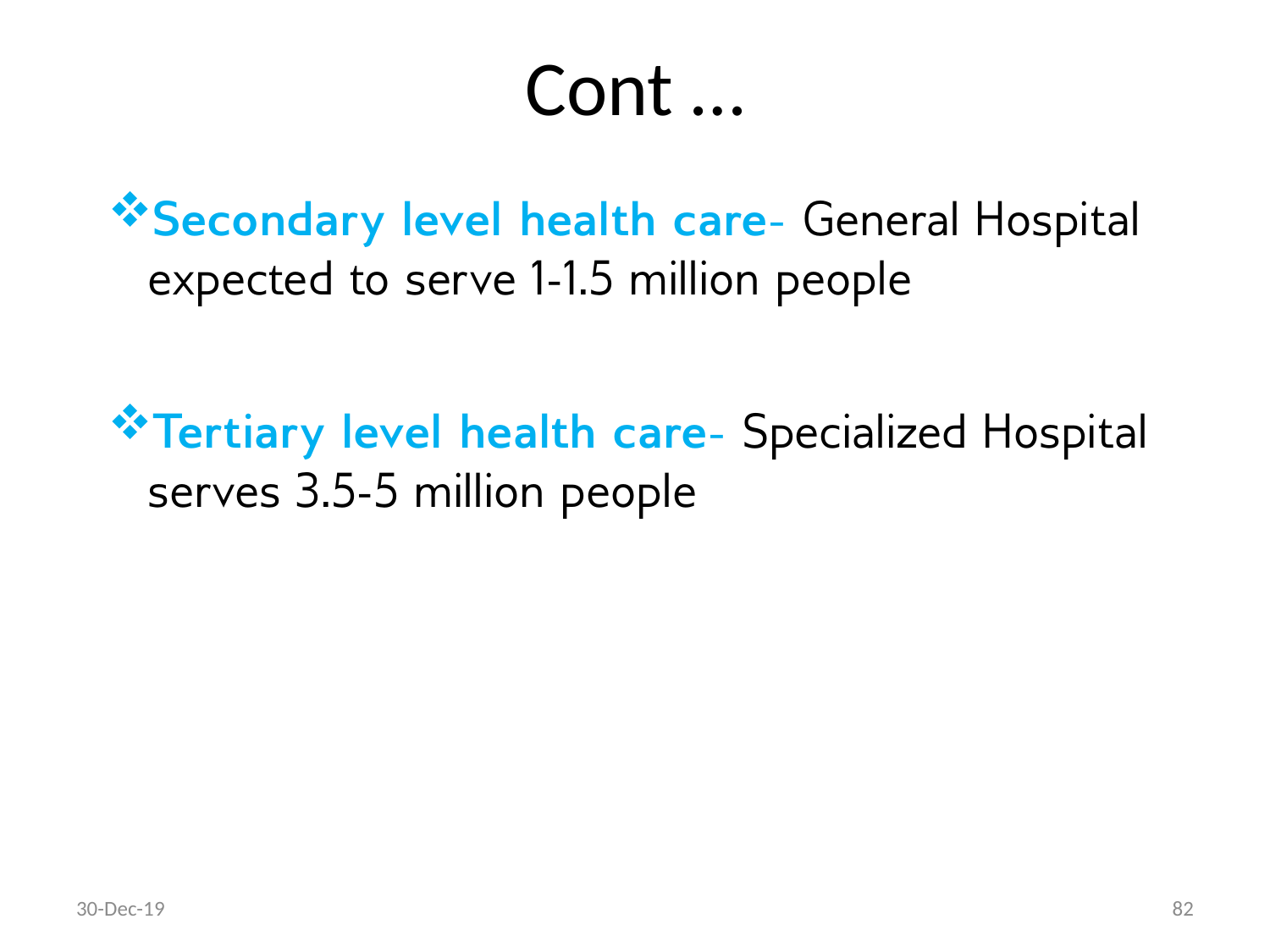

# Cont …
Secondary level health care- General Hospital expected to serve 1-1.5 million people

Tertiary level health care- Specialized Hospital serves 3.5-5 million people

30-Dec-19
82